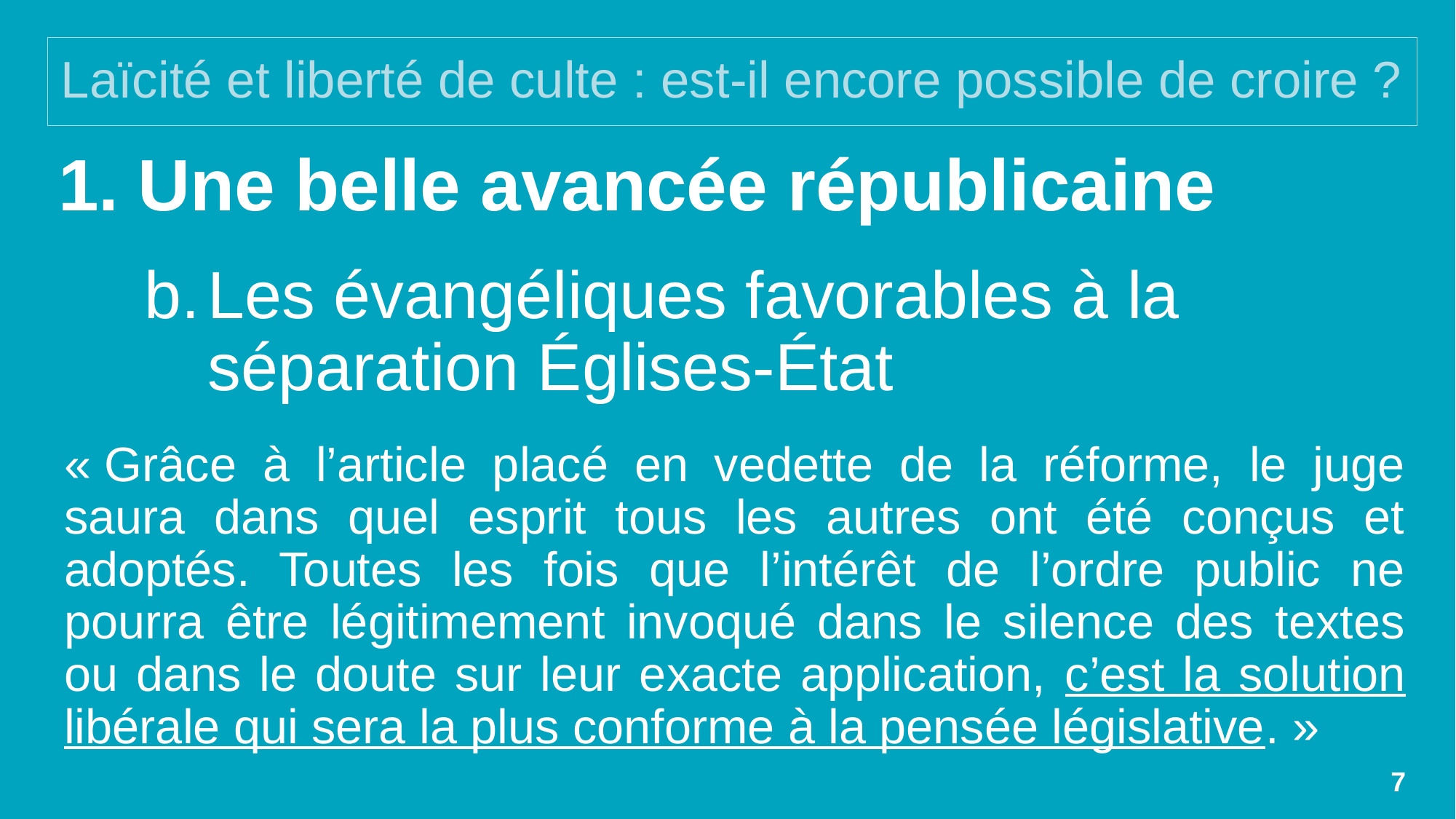

# Laïcité et liberté de culte : est-il encore possible de croire ?
Une belle avancée républicaine
Les évangéliques favorables à la séparation Églises-État
« Grâce à l’article placé en vedette de la réforme, le juge saura dans quel esprit tous les autres ont été conçus et adoptés. Toutes les fois que l’intérêt de l’ordre public ne pourra être légitimement invoqué dans le silence des textes ou dans le doute sur leur exacte application, c’est la solution libérale qui sera la plus conforme à la pensée législative. »

7